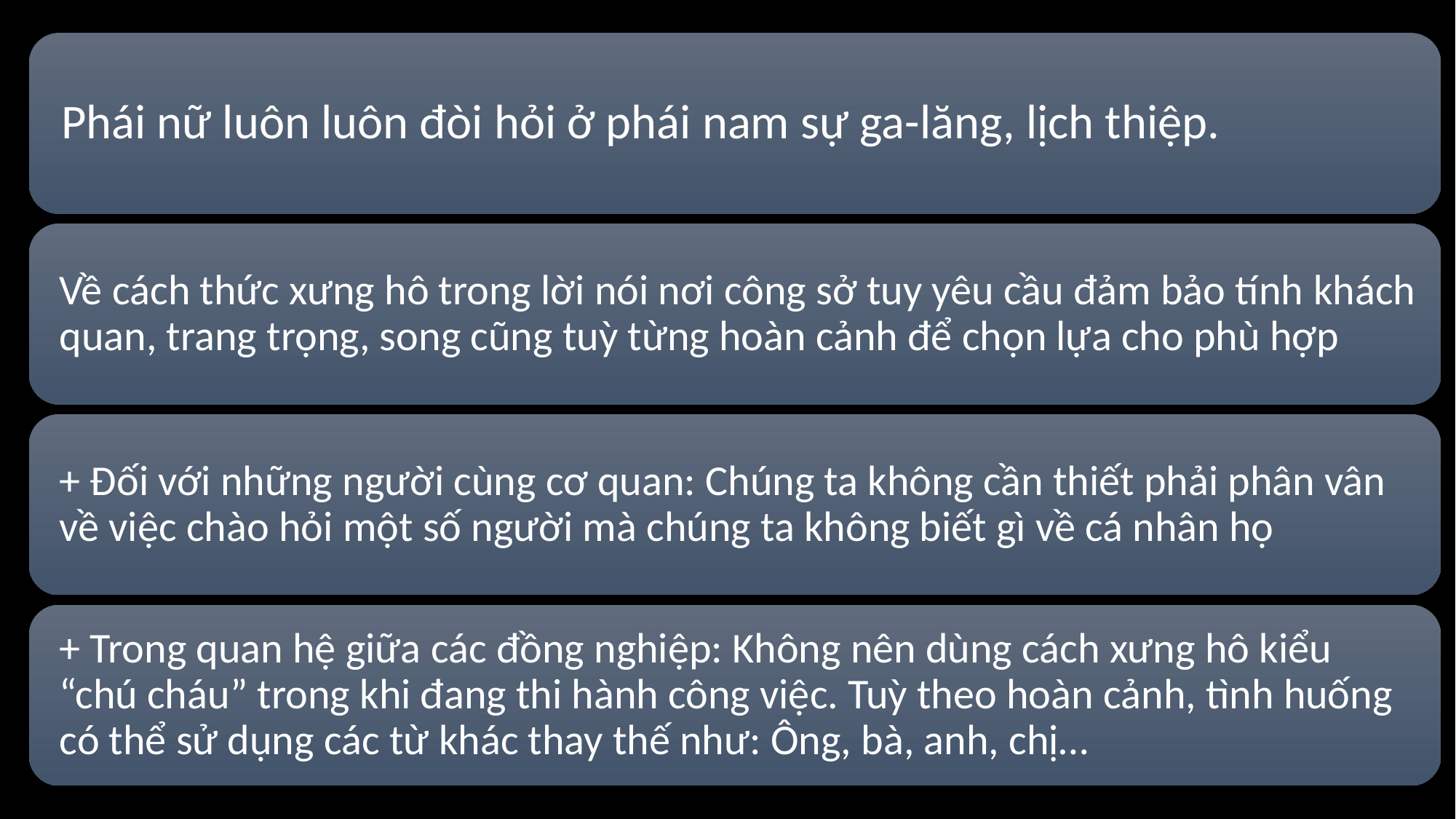

Phái nữ luôn luôn đòi hỏi ở phái nam sự ga-lăng, lịch thiệp.
Về cách thức xưng hô trong lời nói nơi công sở tuy yêu cầu đảm bảo tính khách quan, trang trọng, song cũng tuỳ từng hoàn cảnh để chọn lựa cho phù hợp
+ Đối với những người cùng cơ quan: Chúng ta không cần thiết phải phân vân về việc chào hỏi một số người mà chúng ta không biết gì về cá nhân họ
+ Trong quan hệ giữa các đồng nghiệp: Không nên dùng cách xưng hô kiểu “chú cháu” trong khi đang thi hành công việc. Tuỳ theo hoàn cảnh, tình huống có thể sử dụng các từ khác thay thế như: Ông, bà, anh, chị…
#